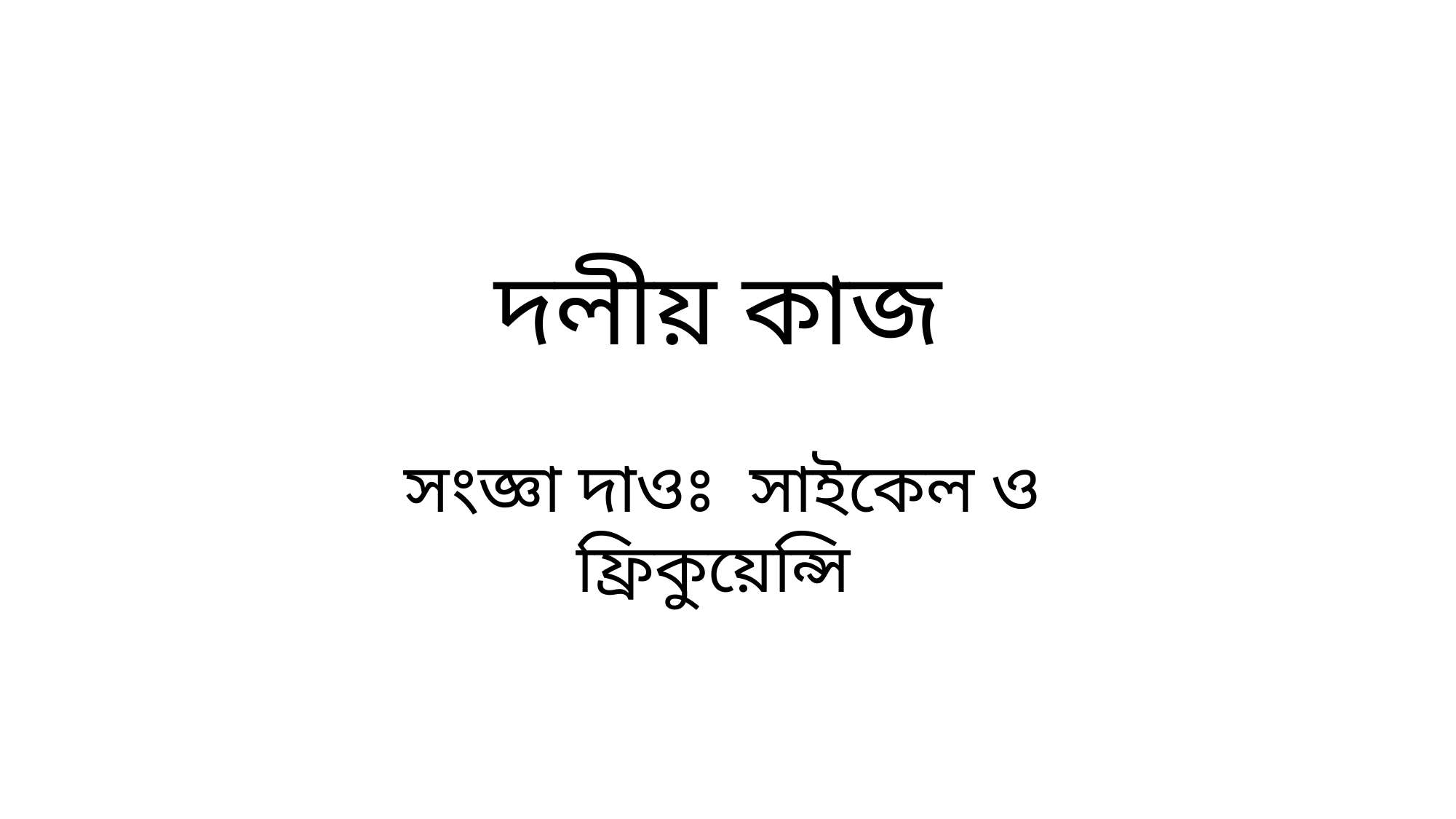

দলীয় কাজ

সংজ্ঞা দাওঃ  সাইকেল ও  ফ্রিকুয়েন্সি